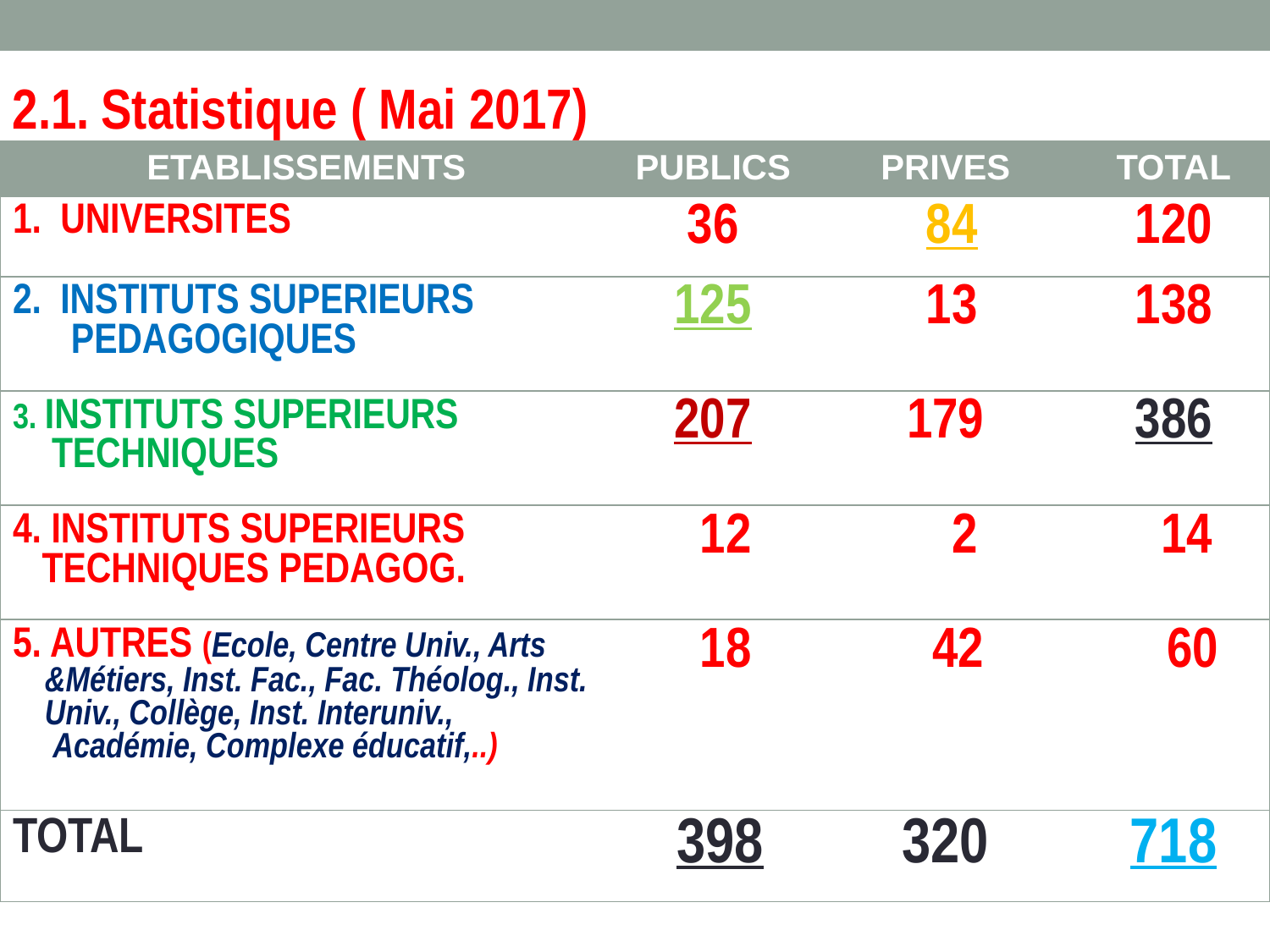

2.1. Statistique ( Mai 2017)

| ETABLISSEMENTS | PUBLICS | PRIVES | TOTAL |
| --- | --- | --- | --- |
| UNIVERSITES | 36 | 84 | 120 |
| INSTITUTS SUPERIEURS PEDAGOGIQUES | 125 | 13 | 138 |
| 3. INSTITUTS SUPERIEURS TECHNIQUES | 207 | 179 | 386 |
| 4. INSTITUTS SUPERIEURS TECHNIQUES PEDAGOG. | 12 | 2 | 14 |
| 5. AUTRES (Ecole, Centre Univ., Arts &Métiers, Inst. Fac., Fac. Théolog., Inst. Univ., Collège, Inst. Interuniv., Académie, Complexe éducatif,..) | 18 | 42 | 60 |
| TOTAL | 398 | 320 | 718 |